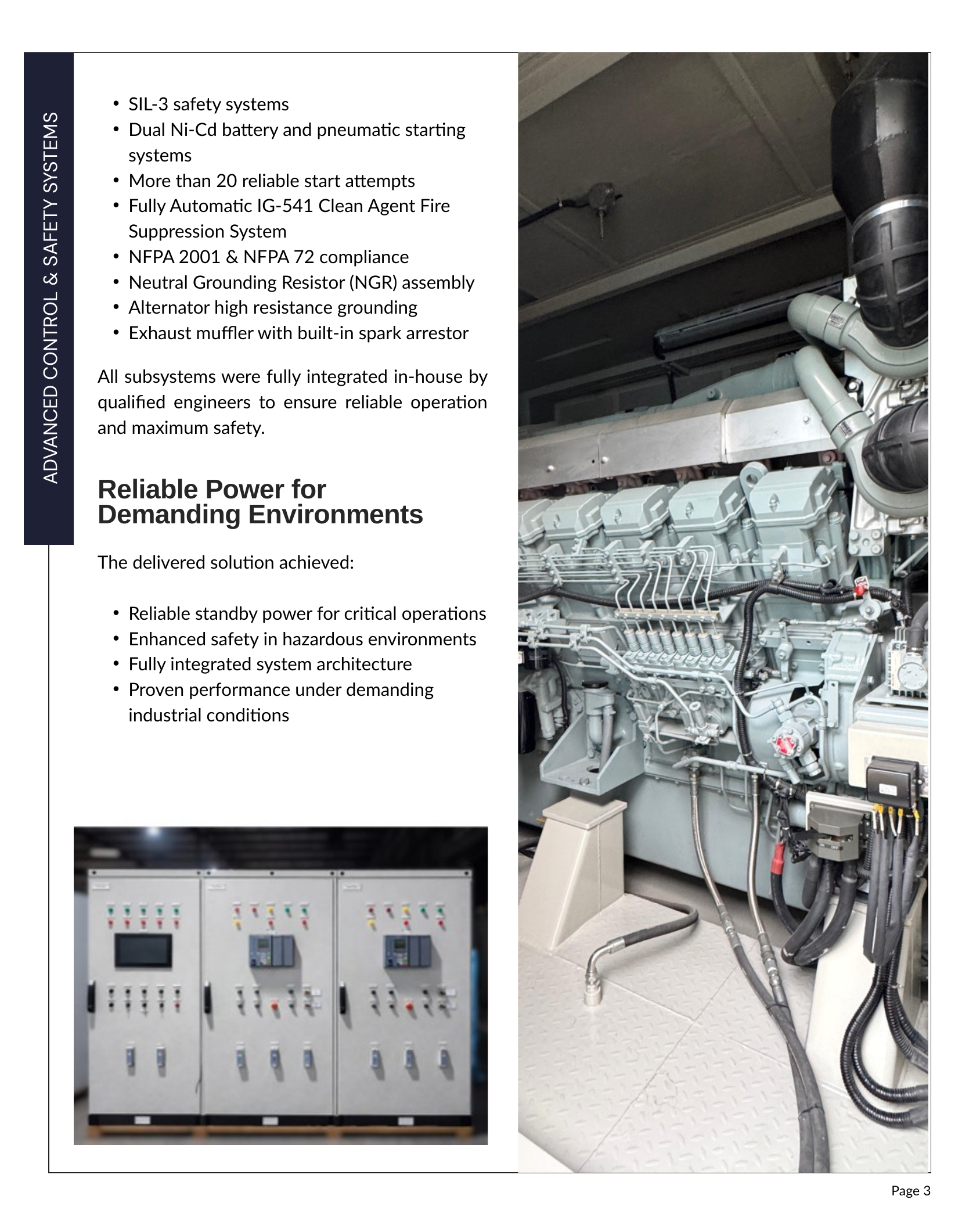

SIL-3 safety systems
Dual Ni-Cd battery and pneumatic starting systems
More than 20 reliable start attempts
Fully Automatic IG-541 Clean Agent Fire Suppression System
NFPA 2001 & NFPA 72 compliance
Neutral Grounding Resistor (NGR) assembly
Alternator high resistance grounding
Exhaust muffler with built-in spark arrestor

ADVANCED CONTROL & SAFETY SYSTEMS
All subsystems were fully integrated in-house by qualified engineers to ensure reliable operation and maximum safety.
Reliable Power for Demanding Environments
The delivered solution achieved:

Reliable standby power for critical operations
Enhanced safety in hazardous environments
Fully integrated system architecture
Proven performance under demanding industrial conditions

Page 3